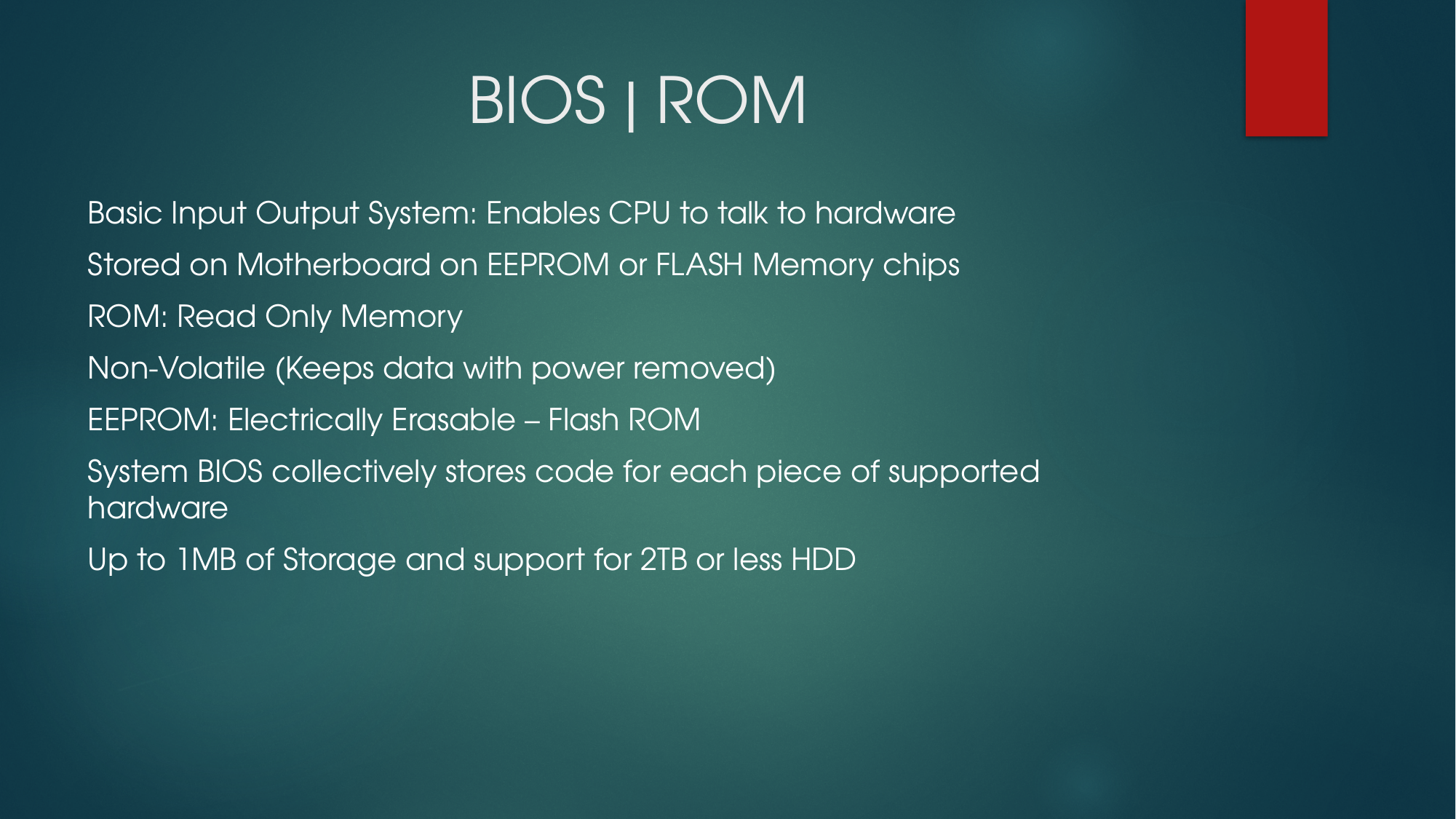

# BIOS | ROM
Basic Input Output System: Enables CPU to talk to hardware
Stored on Motherboard on EEPROM or FLASH Memory chips
ROM: Read Only Memory
Non-Volatile (Keeps data with power removed)
EEPROM: Electrically Erasable – Flash ROM
System BIOS collectively stores code for each piece of supported hardware
Up to 1MB of Storage and support for 2TB or less HDD